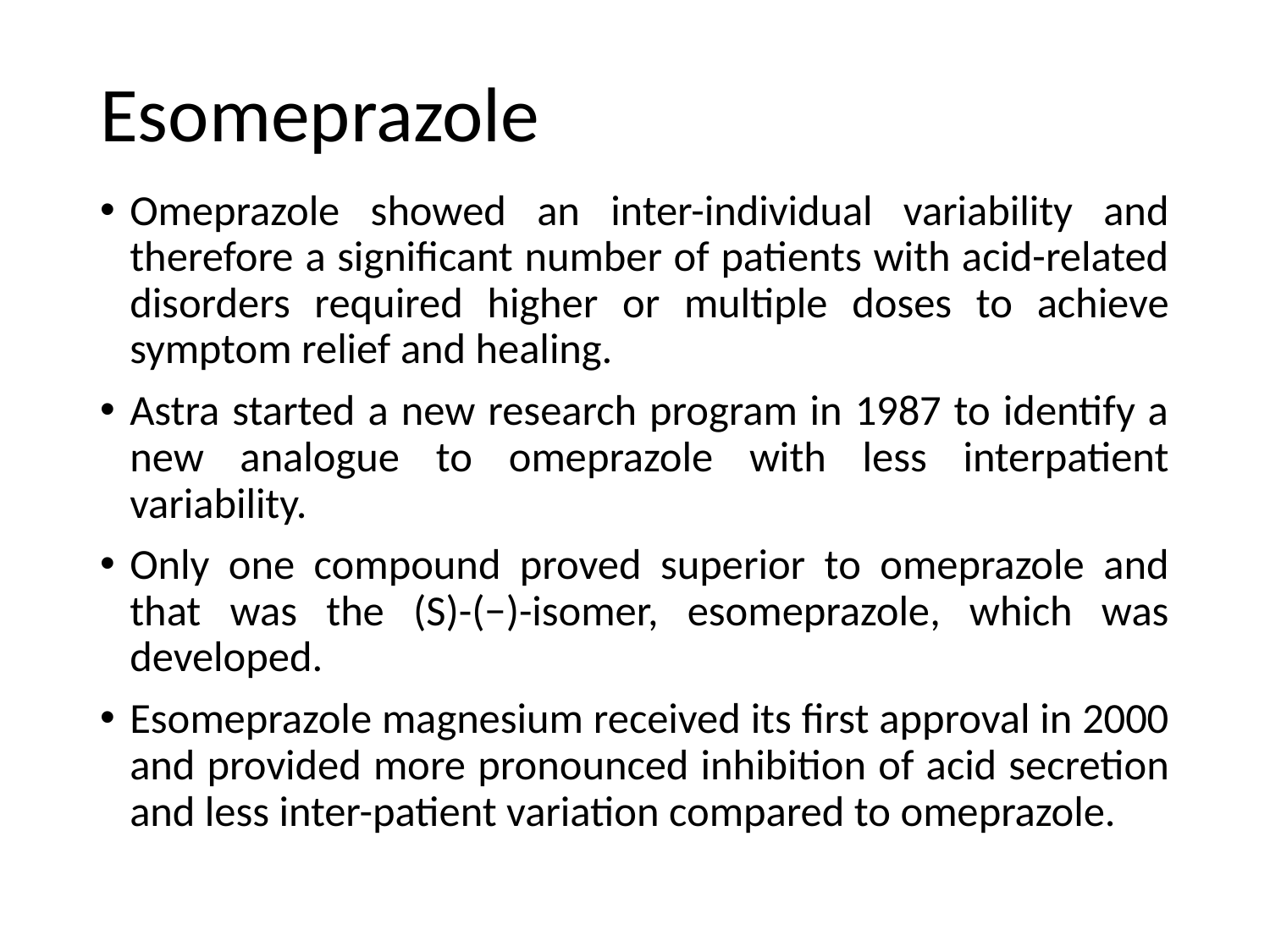

# Esomeprazole
Omeprazole showed an inter-individual variability and therefore a significant number of patients with acid-related disorders required higher or multiple doses to achieve symptom relief and healing.
Astra started a new research program in 1987 to identify a new analogue to omeprazole with less interpatient variability.
Only one compound proved superior to omeprazole and that was the (S)-(−)-isomer, esomeprazole, which was developed.
Esomeprazole magnesium received its first approval in 2000 and provided more pronounced inhibition of acid secretion and less inter-patient variation compared to omeprazole.